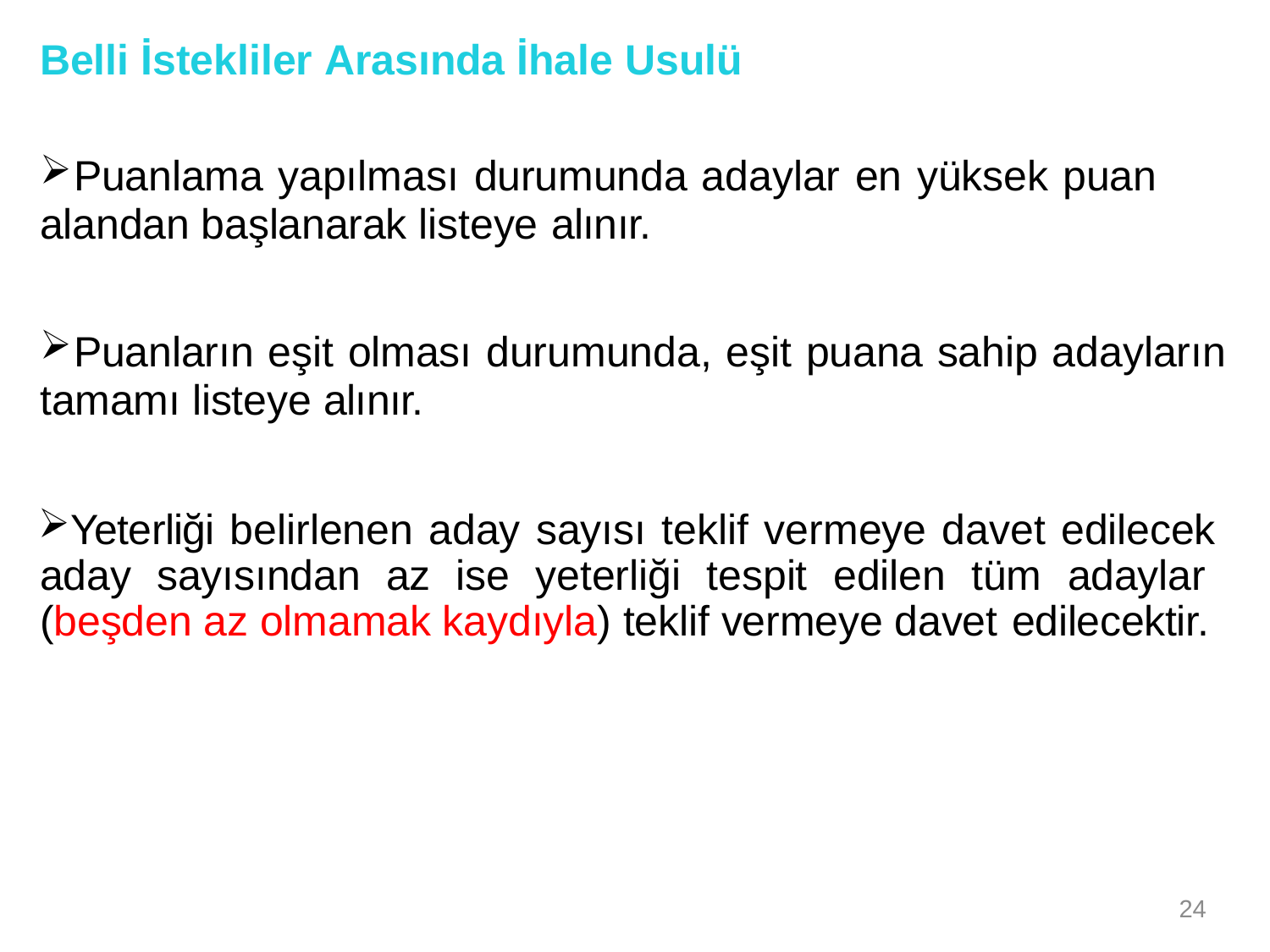

Belli İstekliler Arasında İhale Usulü

Puanlama yapılması durumunda adaylar en yüksek puan
alandan başlanarak listeye alınır.

Puanların eşit olması durumunda, eşit puana sahip adayların
tamamı listeye alınır.

Yeterliği belirlenen aday sayısı teklif vermeye davet edilecek  aday sayısından az ise yeterliği tespit edilen tüm adaylar  (beşden az olmamak kaydıyla) teklif vermeye davet edilecektir.
24